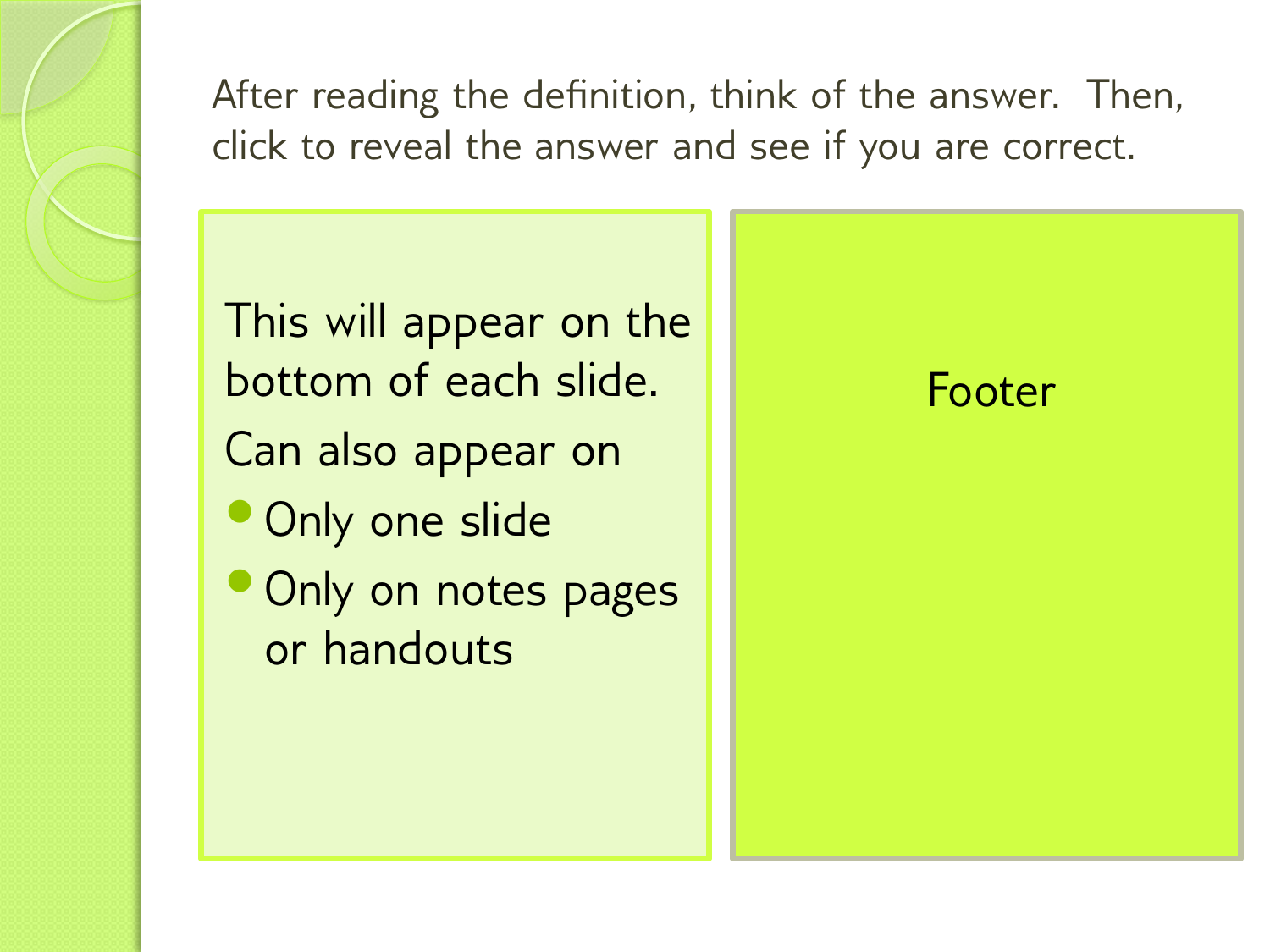

# After reading the definition, think of the answer.  Then, click to reveal the answer and see if you are correct.

This will appear on the bottom of each slide.
Can also appear on
Only one slide
Only on notes pages or handouts

Footer